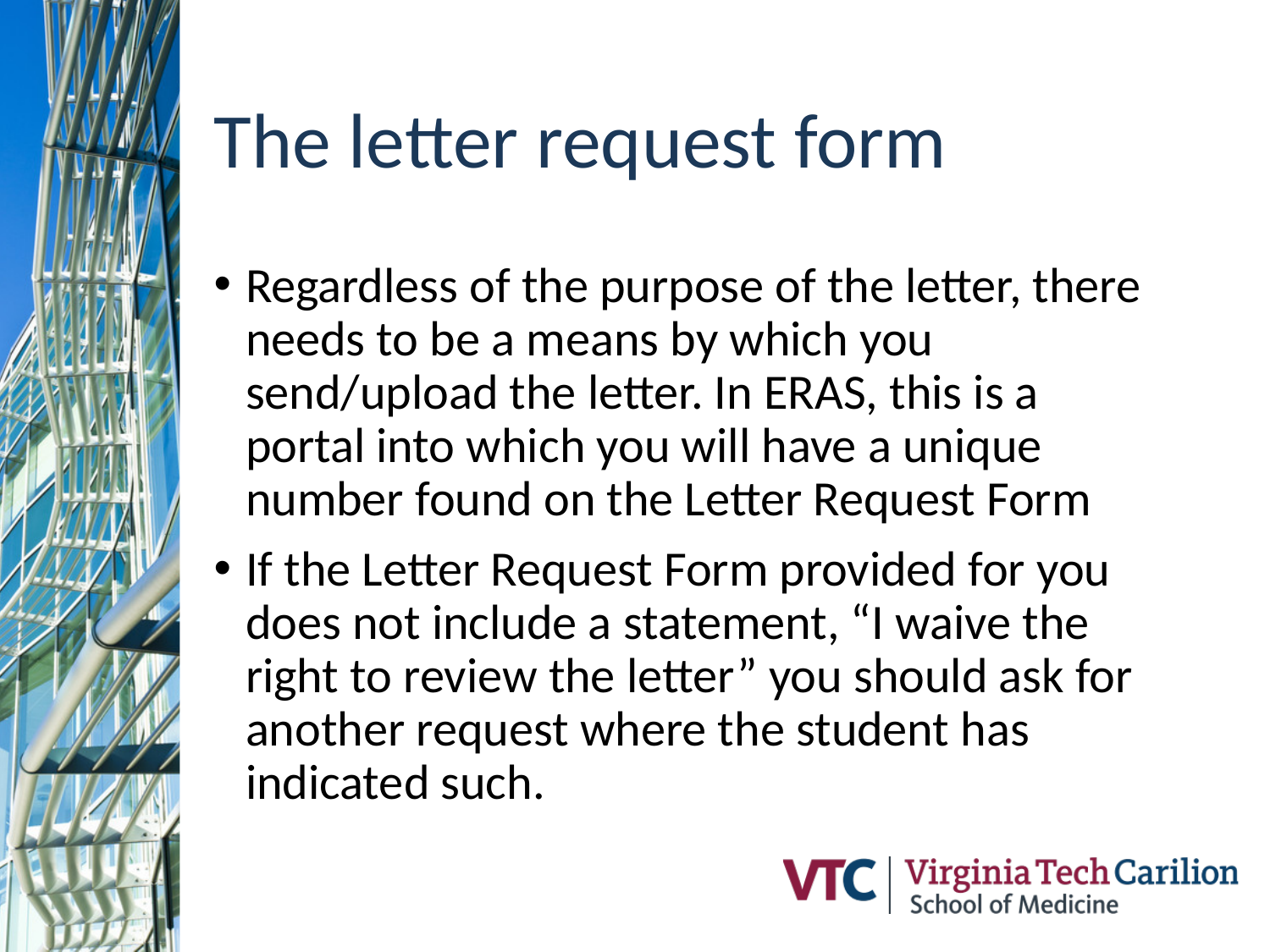

# The letter request form
Regardless of the purpose of the letter, there needs to be a means by which you send/upload the letter. In ERAS, this is a portal into which you will have a unique number found on the Letter Request Form
If the Letter Request Form provided for you does not include a statement, “I waive the right to review the letter” you should ask for another request where the student has indicated such.